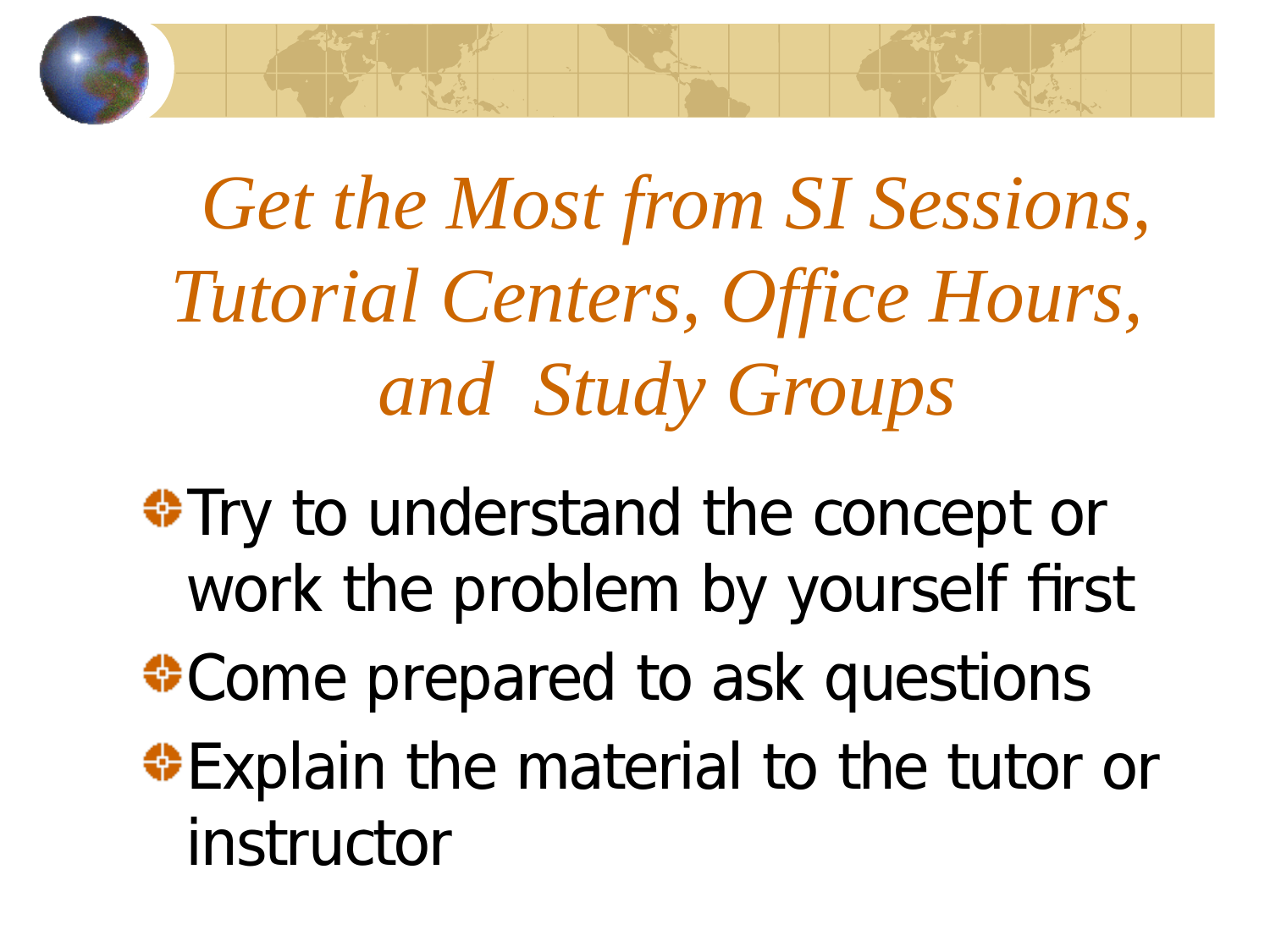

# Get the Most from SI Sessions, Tutorial Centers, Office Hours, and  Study Groups
Try to understand the concept or work the problem by yourself first
Come prepared to ask questions
Explain the material to the tutor or instructor